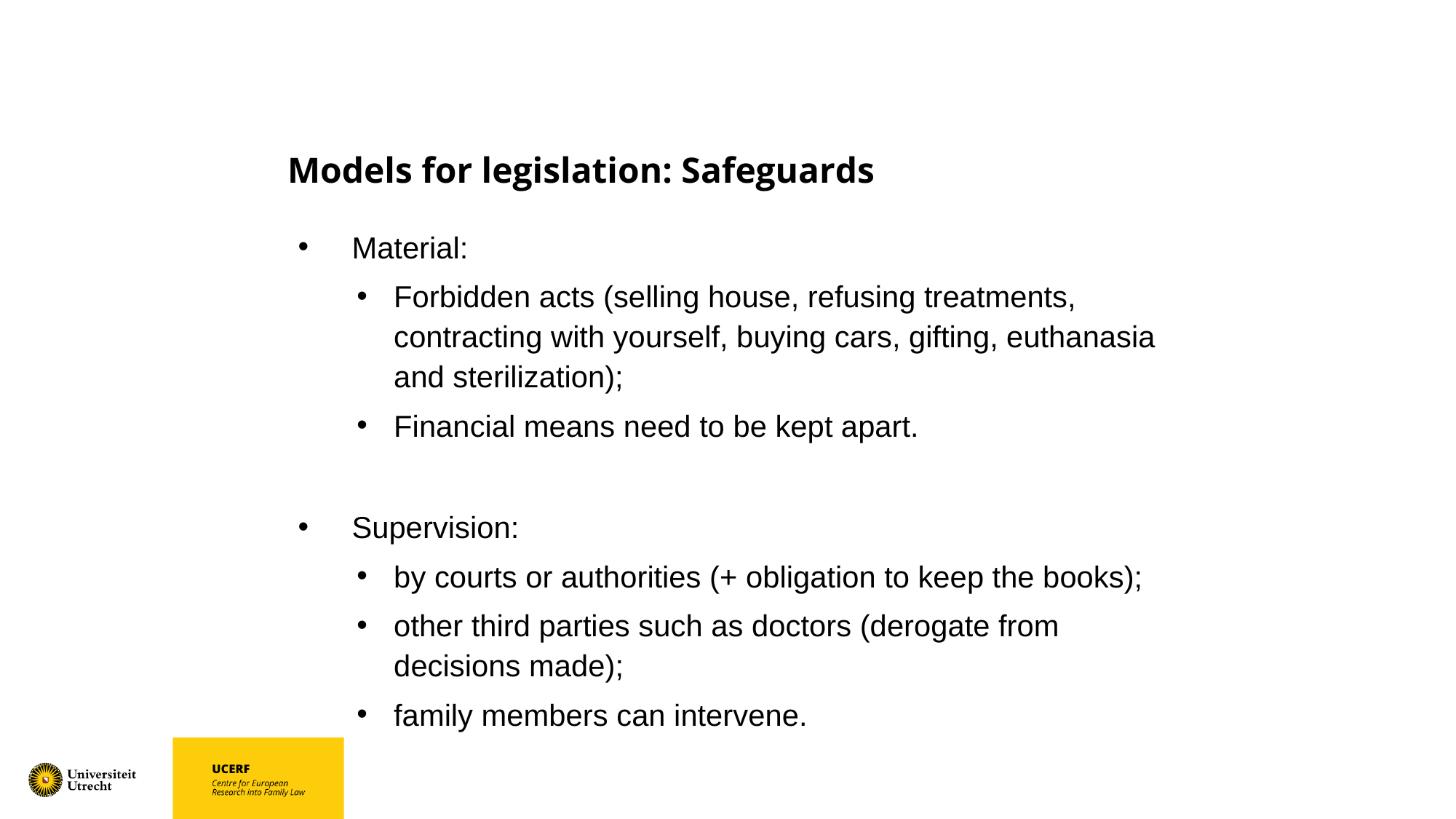

# Models for legislation: Safeguards
Material:
Forbidden acts (selling house, refusing treatments, contracting with yourself, buying cars, gifting, euthanasia and sterilization);
Financial means need to be kept apart.

Supervision:
by courts or authorities (+ obligation to keep the books);
other third parties such as doctors (derogate from decisions made);
family members can intervene.